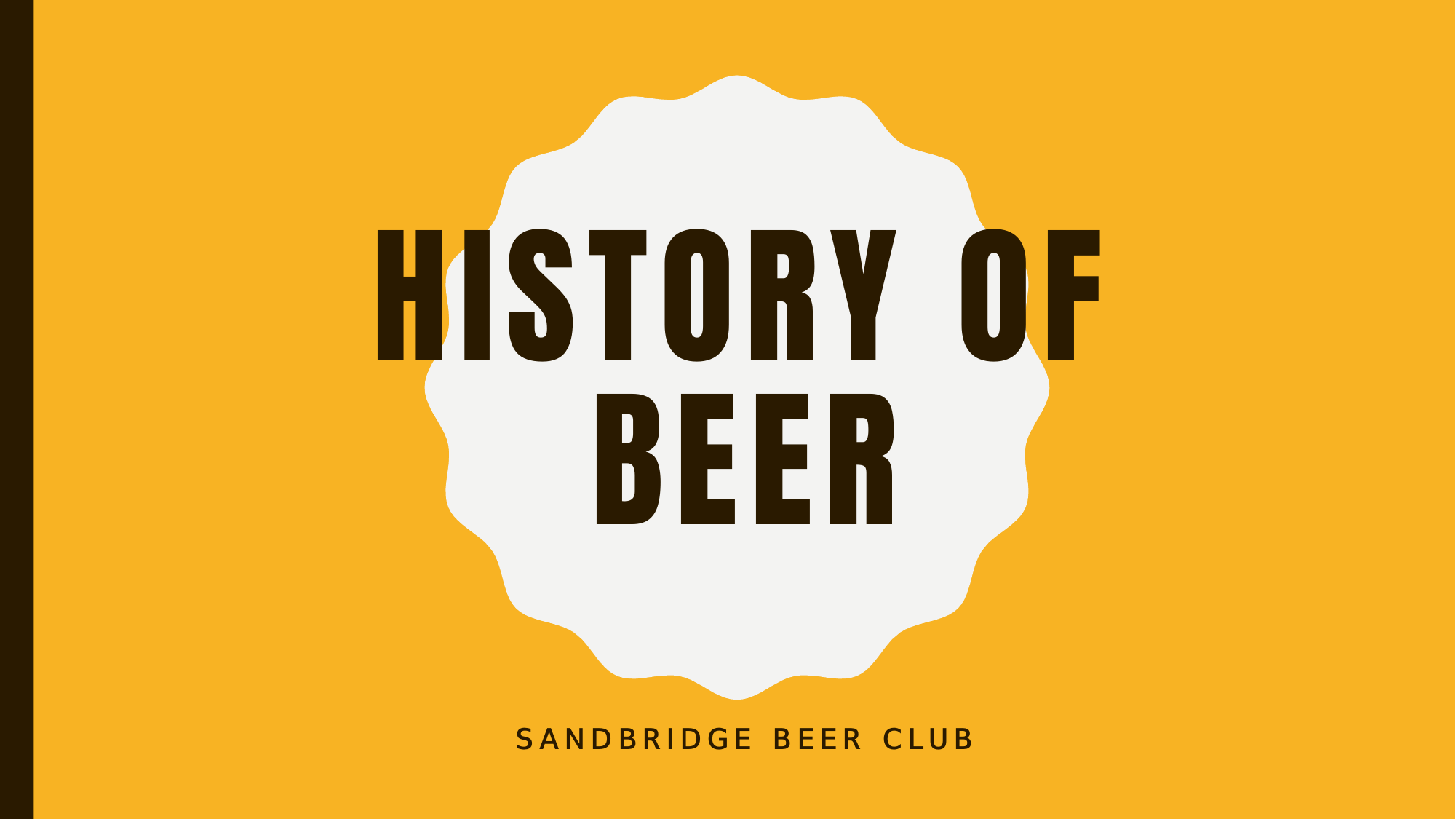

# History of beer
Sandbridge beer club